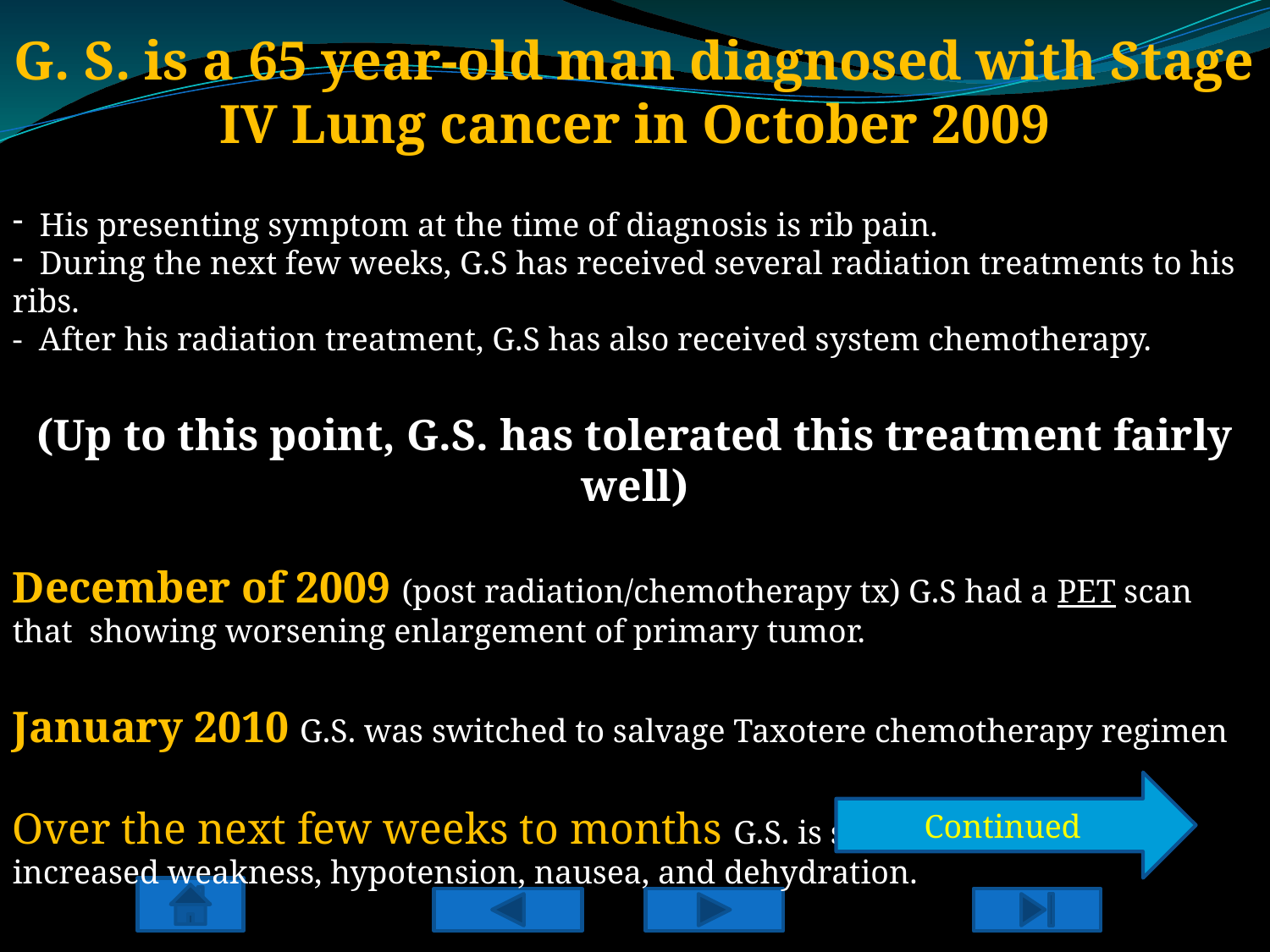

G. S. is a 65 year-old man diagnosed with Stage IV Lung cancer in October 2009

  His presenting symptom at the time of diagnosis is rib pain.
  During the next few weeks, G.S has received several radiation treatments to his ribs.
-  After his radiation treatment, G.S has also received system chemotherapy.

(Up to this point, G.S. has tolerated this treatment fairly well)

December of 2009 (post radiation/chemotherapy tx) G.S had a PET scan that  showing worsening enlargement of primary tumor.

January 2010 G.S. was switched to salvage Taxotere chemotherapy regimen

Over the next few weeks to months G.S. is seen in the clinic with increased weakness, hypotension, nausea, and dehydration.

Continued